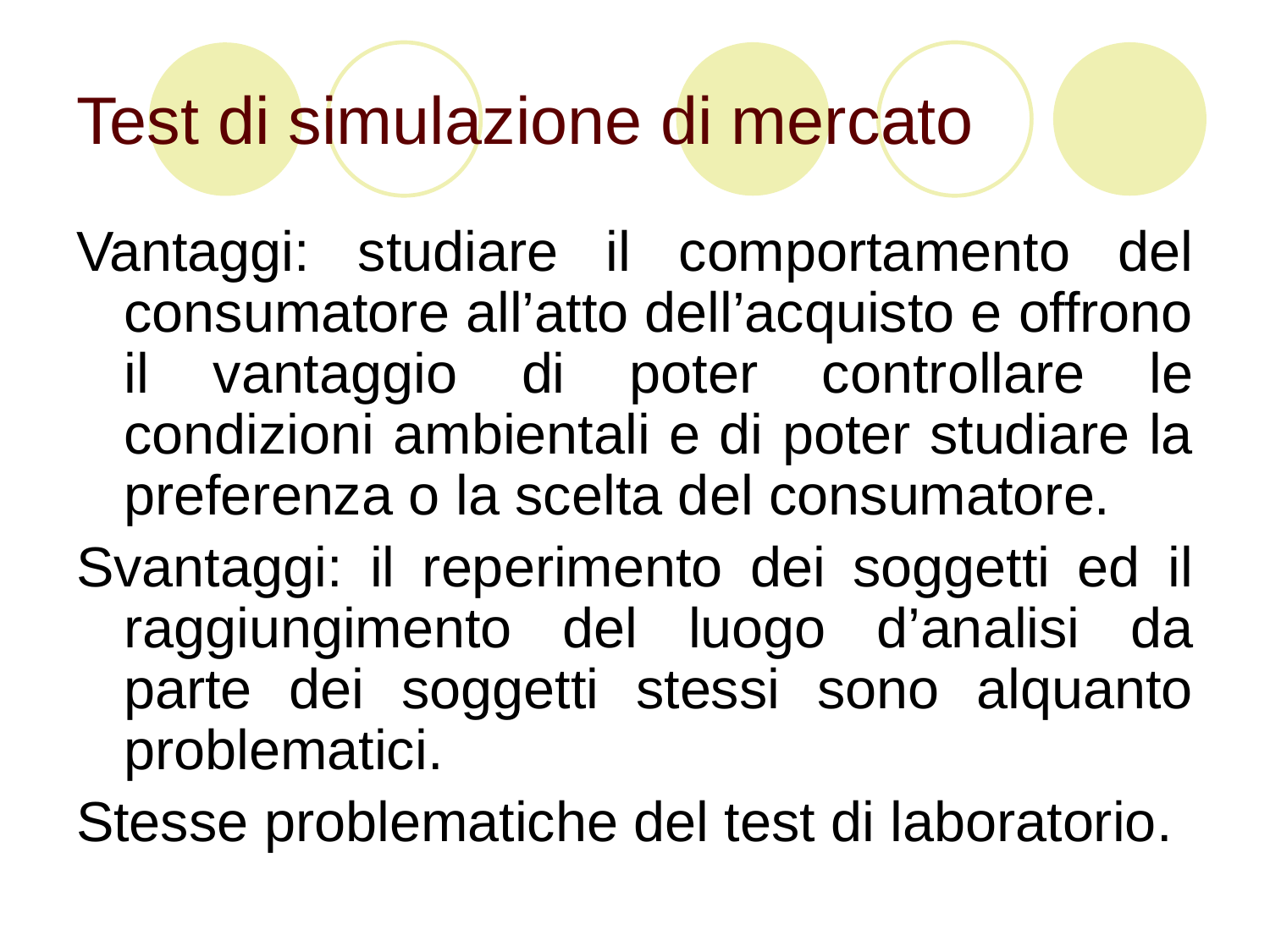

# Test di simulazione di mercato
Vantaggi: studiare il comportamento del consumatore all’atto dell’acquisto e offrono il vantaggio di poter controllare le condizioni ambientali e di poter studiare la preferenza o la scelta del consumatore.
Svantaggi: il reperimento dei soggetti ed il raggiungimento del luogo d’analisi da parte dei soggetti stessi sono alquanto problematici.
Stesse problematiche del test di laboratorio.